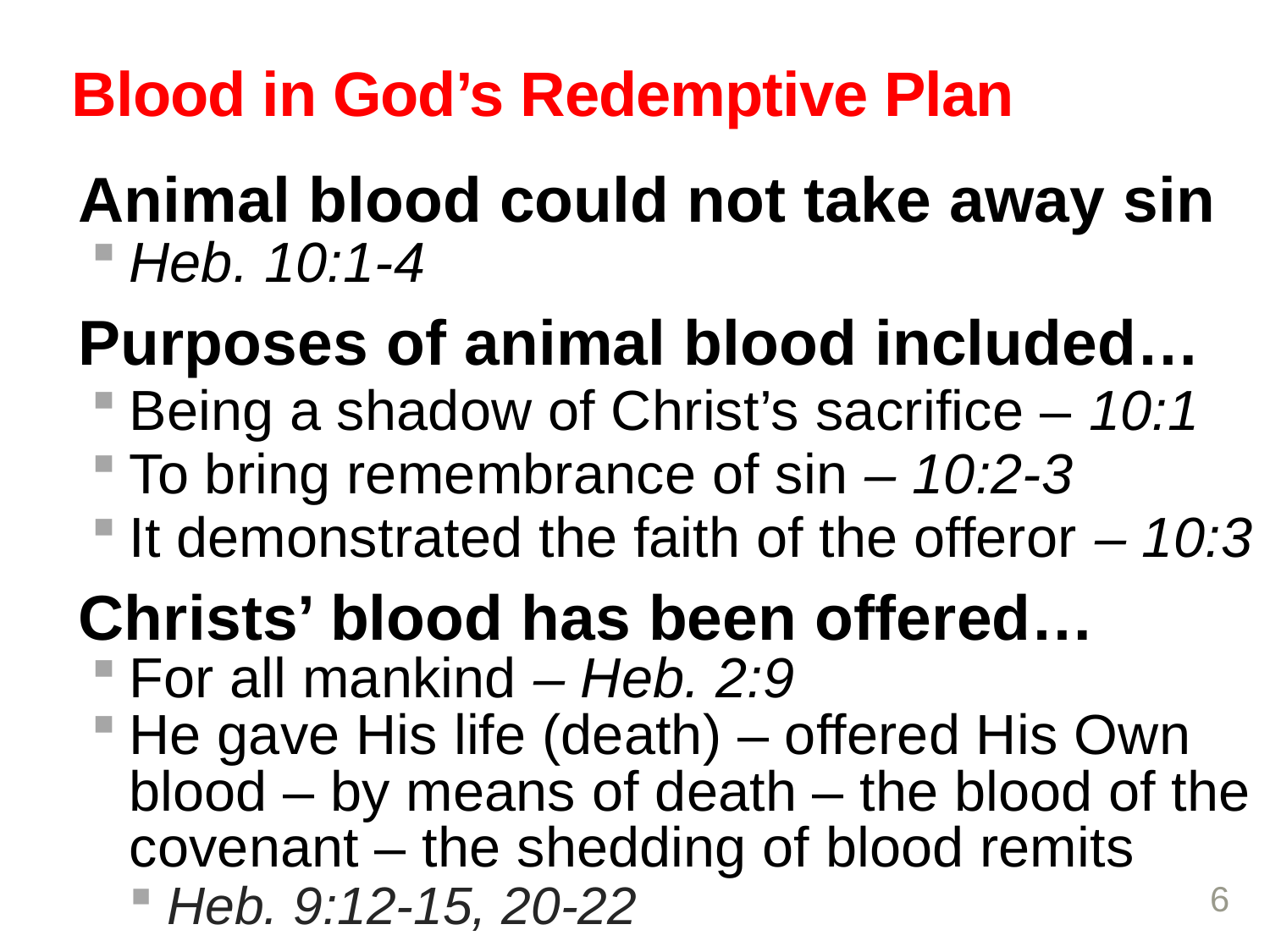

# Blood in God’s Redemptive Plan
Animal blood could not take away sin
Heb. 10:1-4
Purposes of animal blood included…
Being a shadow of Christ’s sacrifice – 10:1
To bring remembrance of sin – 10:2-3
It demonstrated the faith of the offeror – 10:3
Christs’ blood has been offered…
For all mankind – Heb. 2:9
He gave His life (death) – offered His Own blood – by means of death – the blood of the covenant – the shedding of blood remits
Heb. 9:12-15, 20-22

6